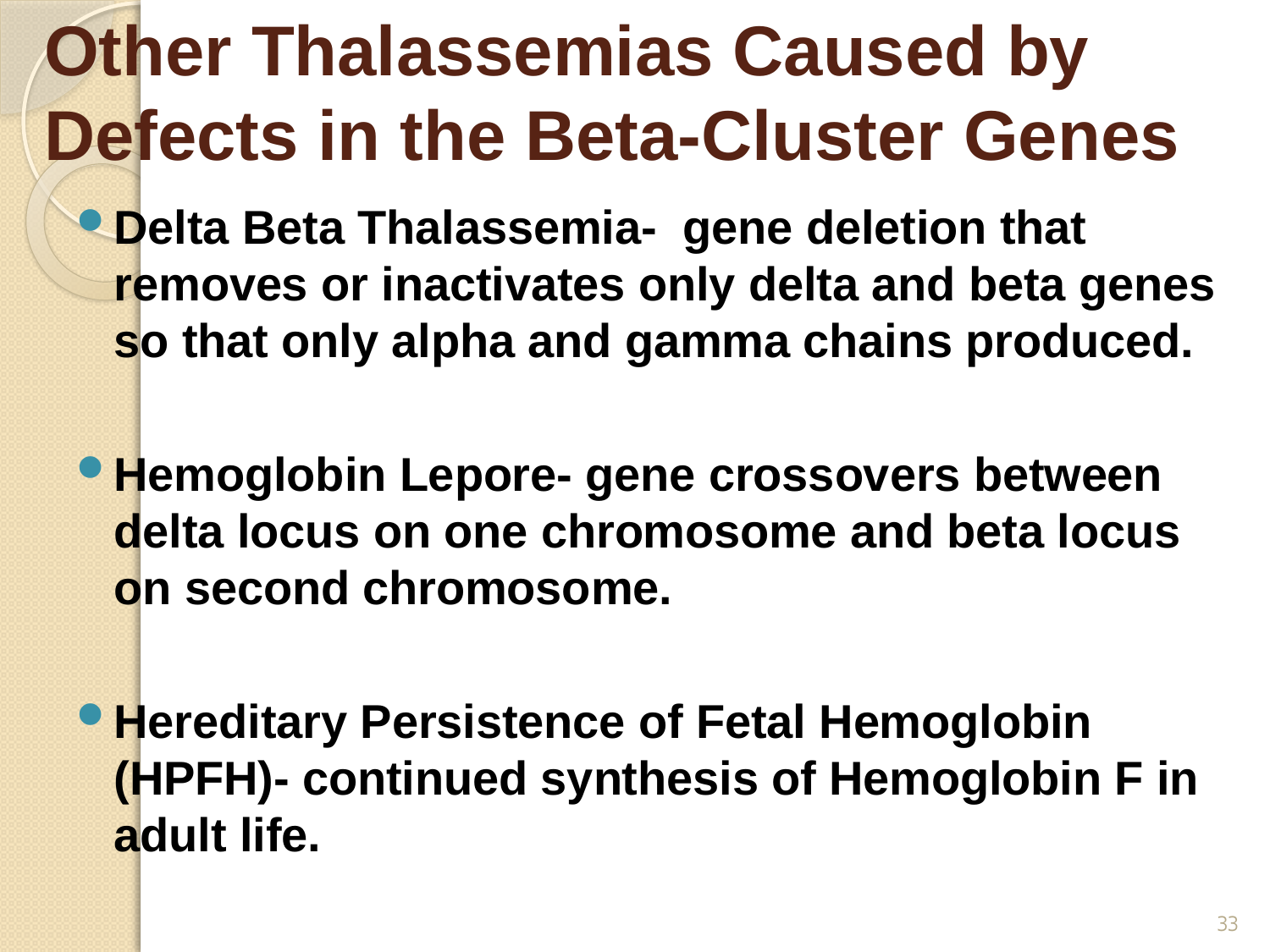

# Other Thalassemias Caused by Defects in the Beta-Cluster Genes
Delta Beta Thalassemia-  gene deletion that removes or inactivates only delta and beta genes so that only alpha and gamma chains produced.

Hemoglobin Lepore- gene crossovers between delta locus on one chromosome and beta locus on second chromosome.

Hereditary Persistence of Fetal Hemoglobin (HPFH)- continued synthesis of Hemoglobin F in adult life.
33